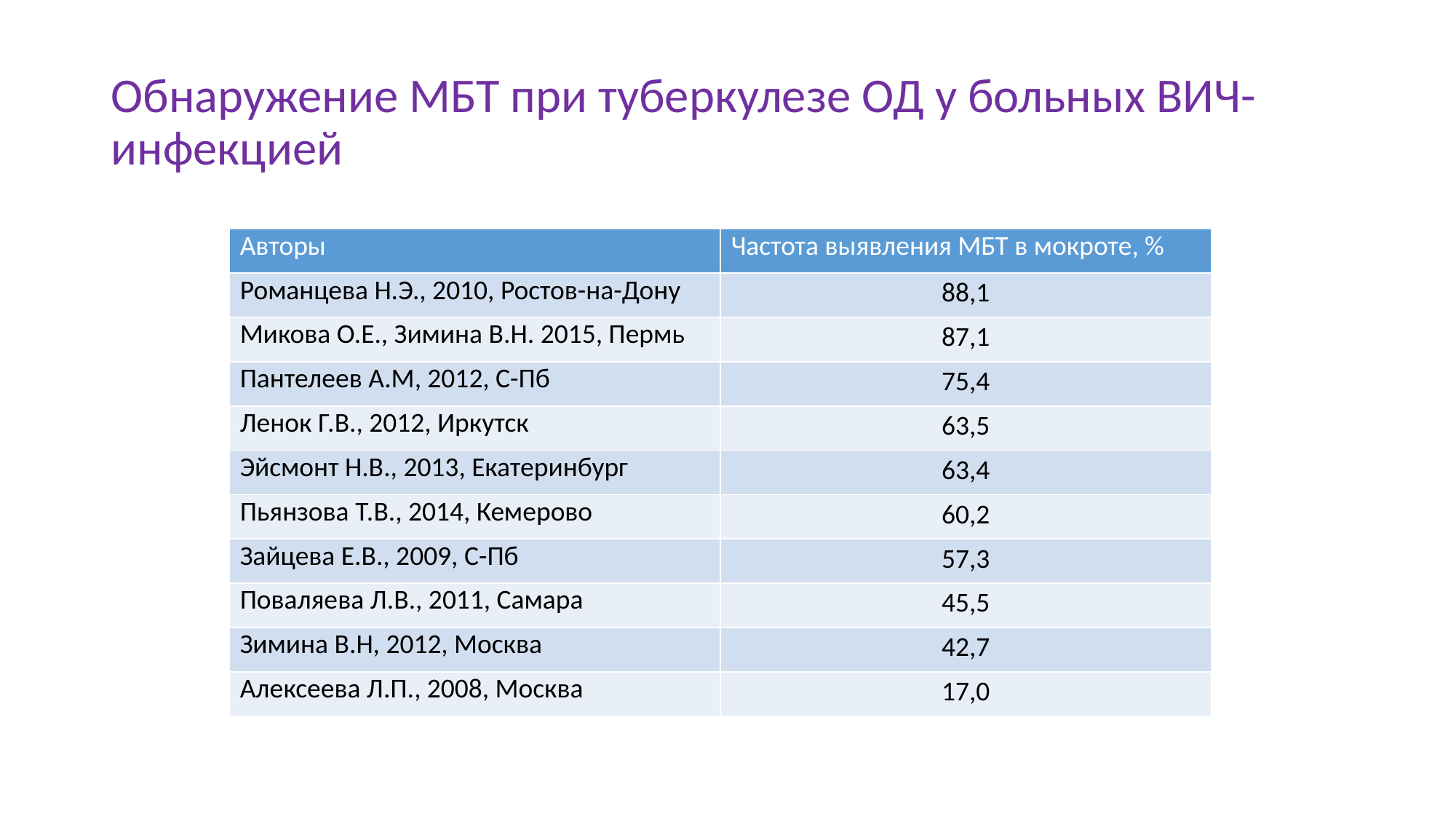

# Обнаружение МБТ при туберкулезе ОД у больных ВИЧ-инфекцией
| Авторы | Частота выявления МБТ в мокроте, % |
| --- | --- |
| Романцева Н.Э., 2010, Ростов-на-Дону | 88,1 |
| Микова О.Е., Зимина В.Н. 2015, Пермь | 87,1 |
| Пантелеев А.М, 2012, С-Пб | 75,4 |
| Ленок Г.В., 2012, Иркутск | 63,5 |
| Эйсмонт Н.В., 2013, Екатеринбург | 63,4 |
| Пьянзова Т.В., 2014, Кемерово | 60,2 |
| Зайцева Е.В., 2009, С-Пб | 57,3 |
| Поваляева Л.В., 2011, Самара | 45,5 |
| Зимина В.Н, 2012, Москва | 42,7 |
| Алексеева Л.П., 2008, Москва | 17,0 |